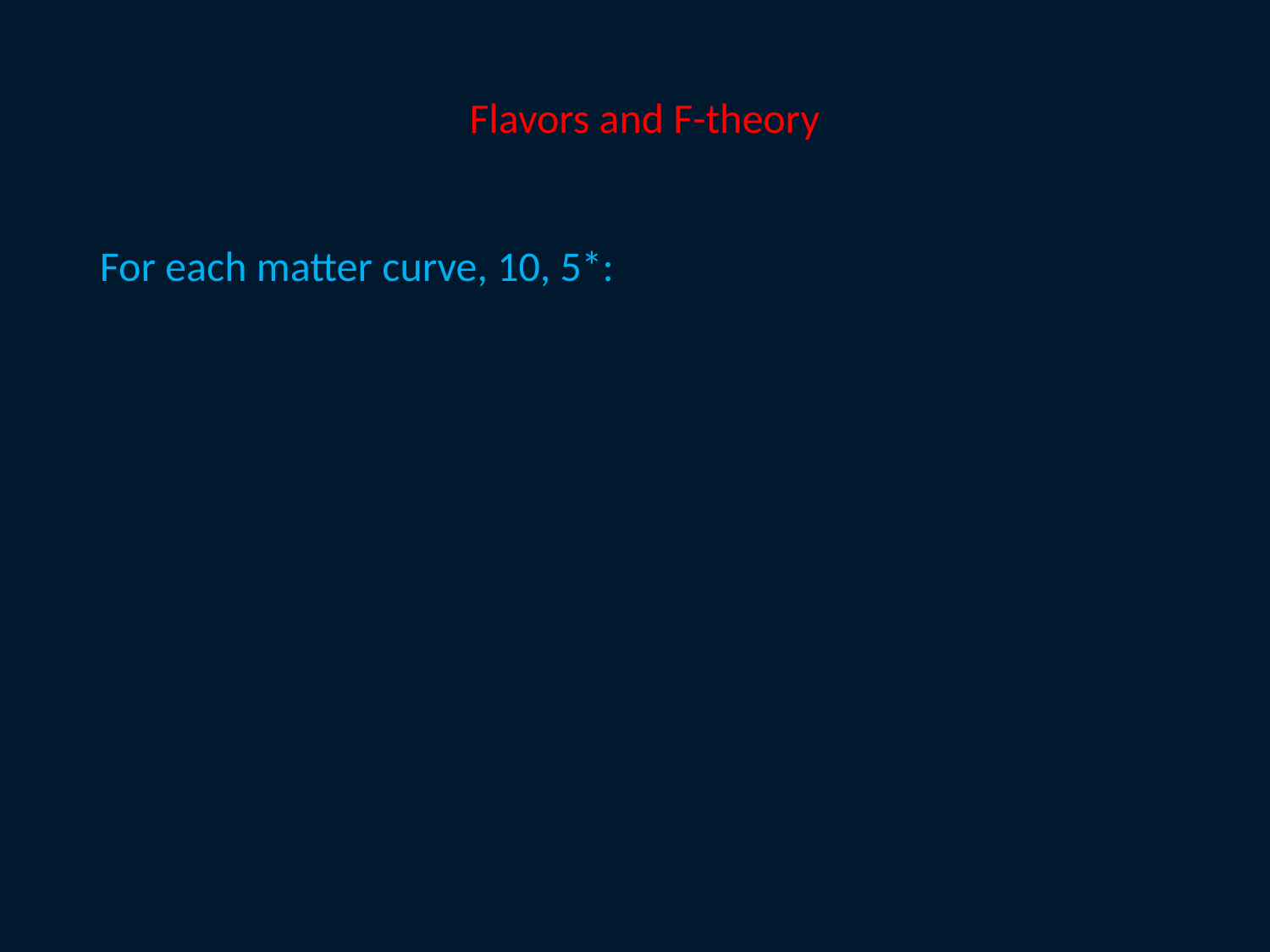

Flavors and F-theory
For each matter curve, 10, 5*: